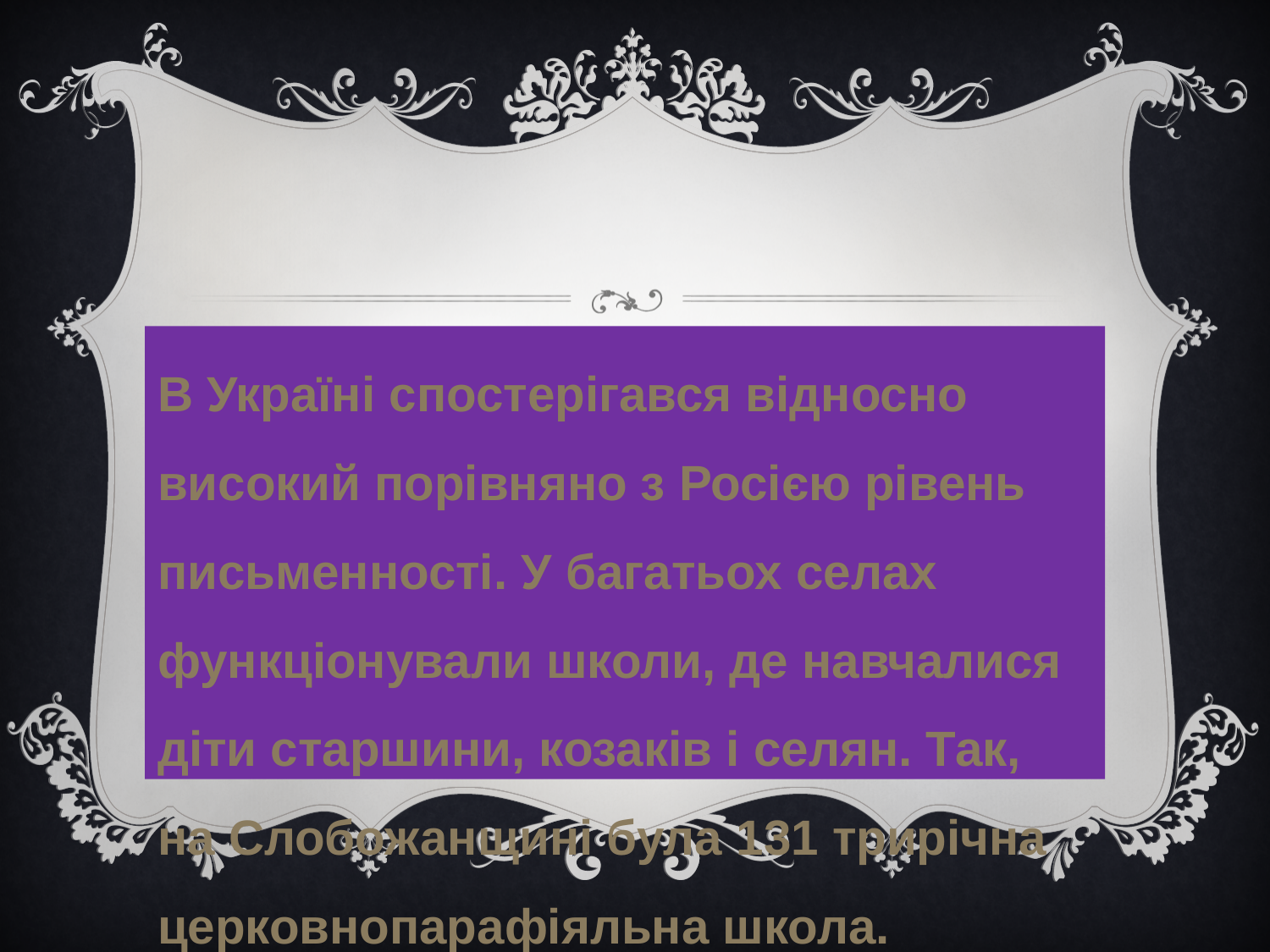

В Україні спостерігався відносно високий порівняно з Росією рівень письменності. У багатьох селах функціонували школи, де навчалися діти старшини, козаків і селян. Так, на Слобожанщині була 131 трирічна церковнопарафіяльна школа.